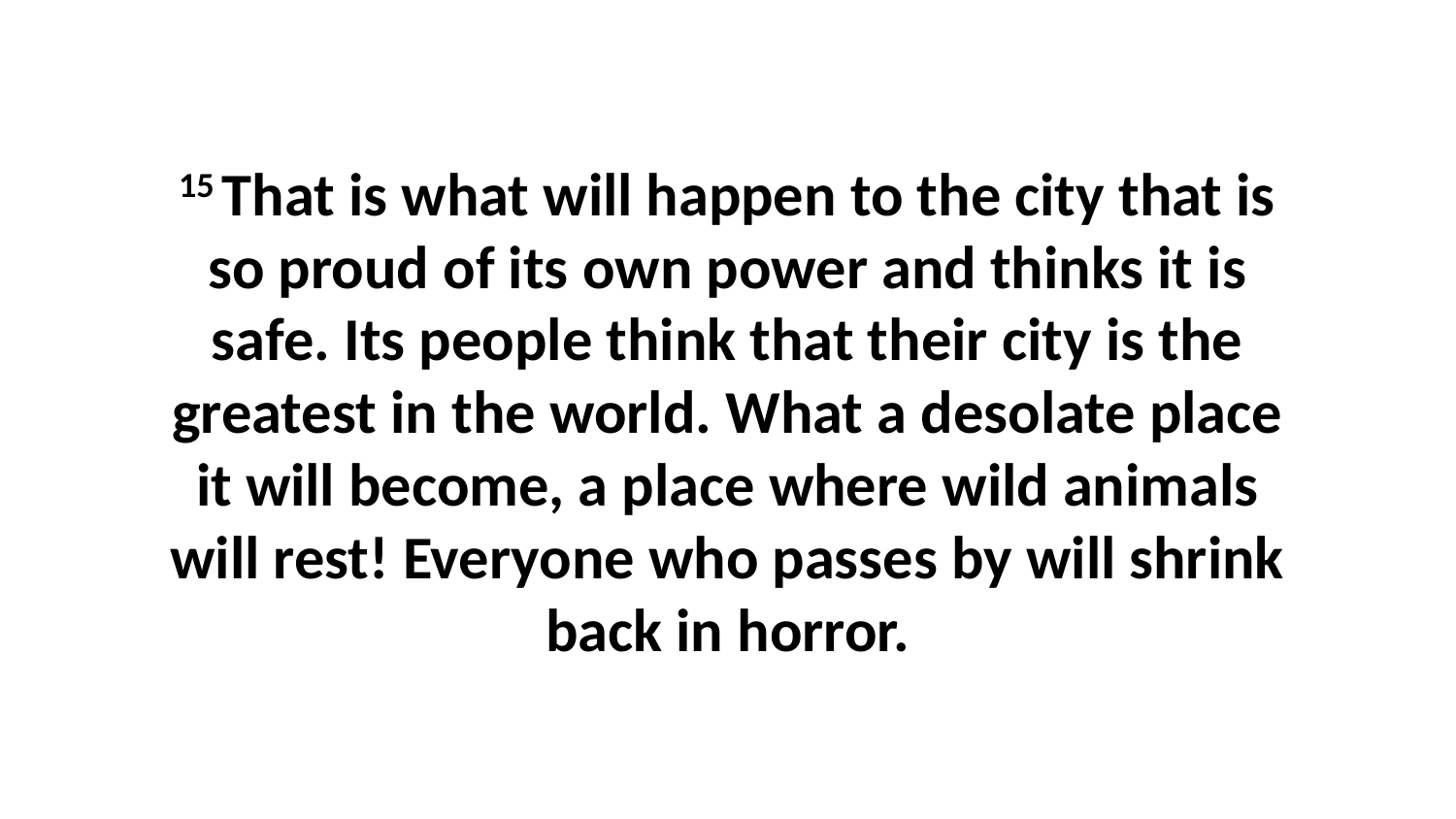

15 That is what will happen to the city that is so proud of its own power and thinks it is safe. Its people think that their city is the greatest in the world. What a desolate place it will become, a place where wild animals will rest! Everyone who passes by will shrink back in horror.